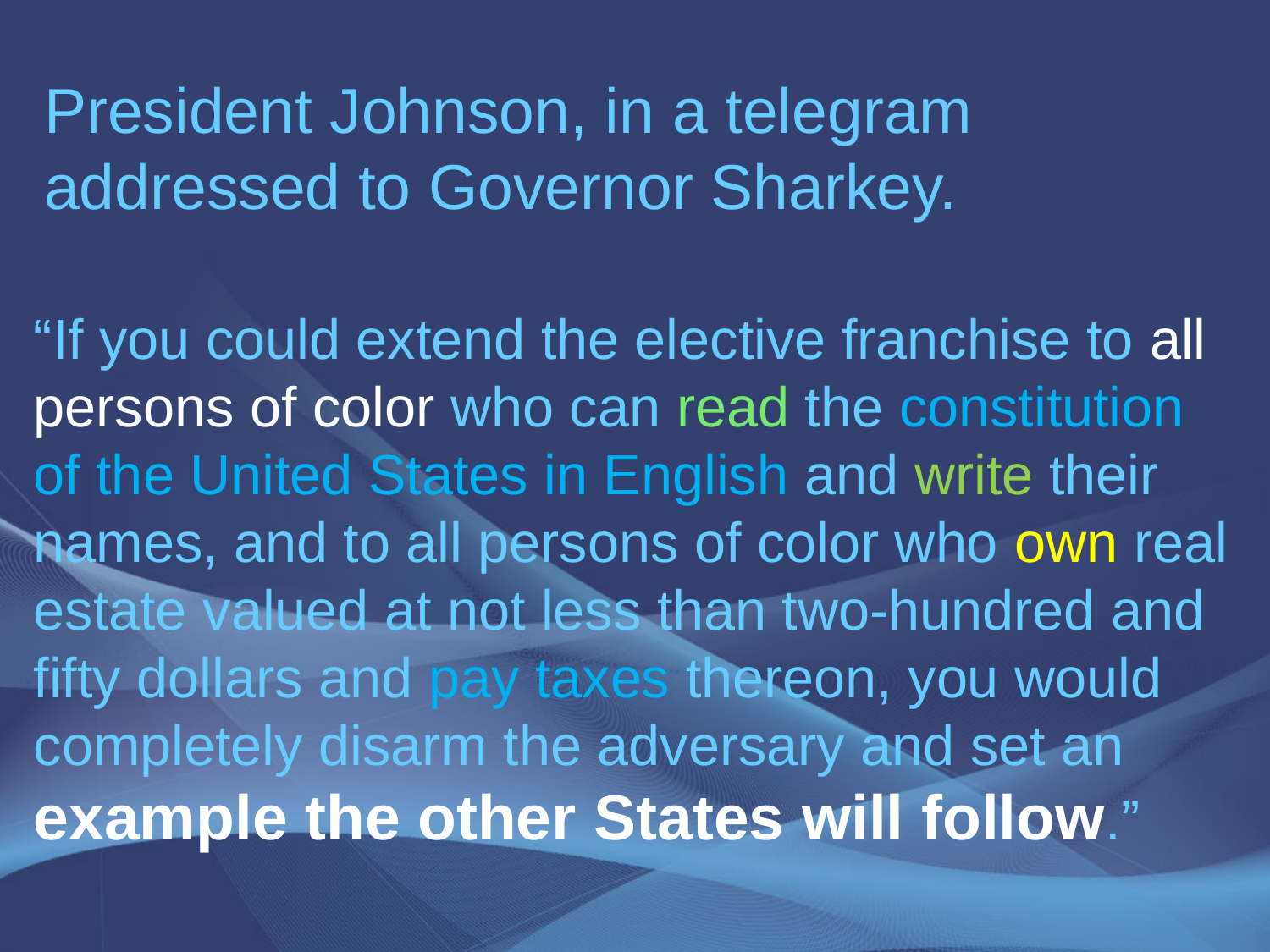

President Johnson, in a telegram addressed to Governor Sharkey.
“If you could extend the elective franchise to all persons of color who can read the constitution of the United States in English and write their names, and to all persons of color who own real estate valued at not less than two-hundred and fifty dollars and pay taxes thereon, you would completely disarm the adversary and set an example the other States will follow.”